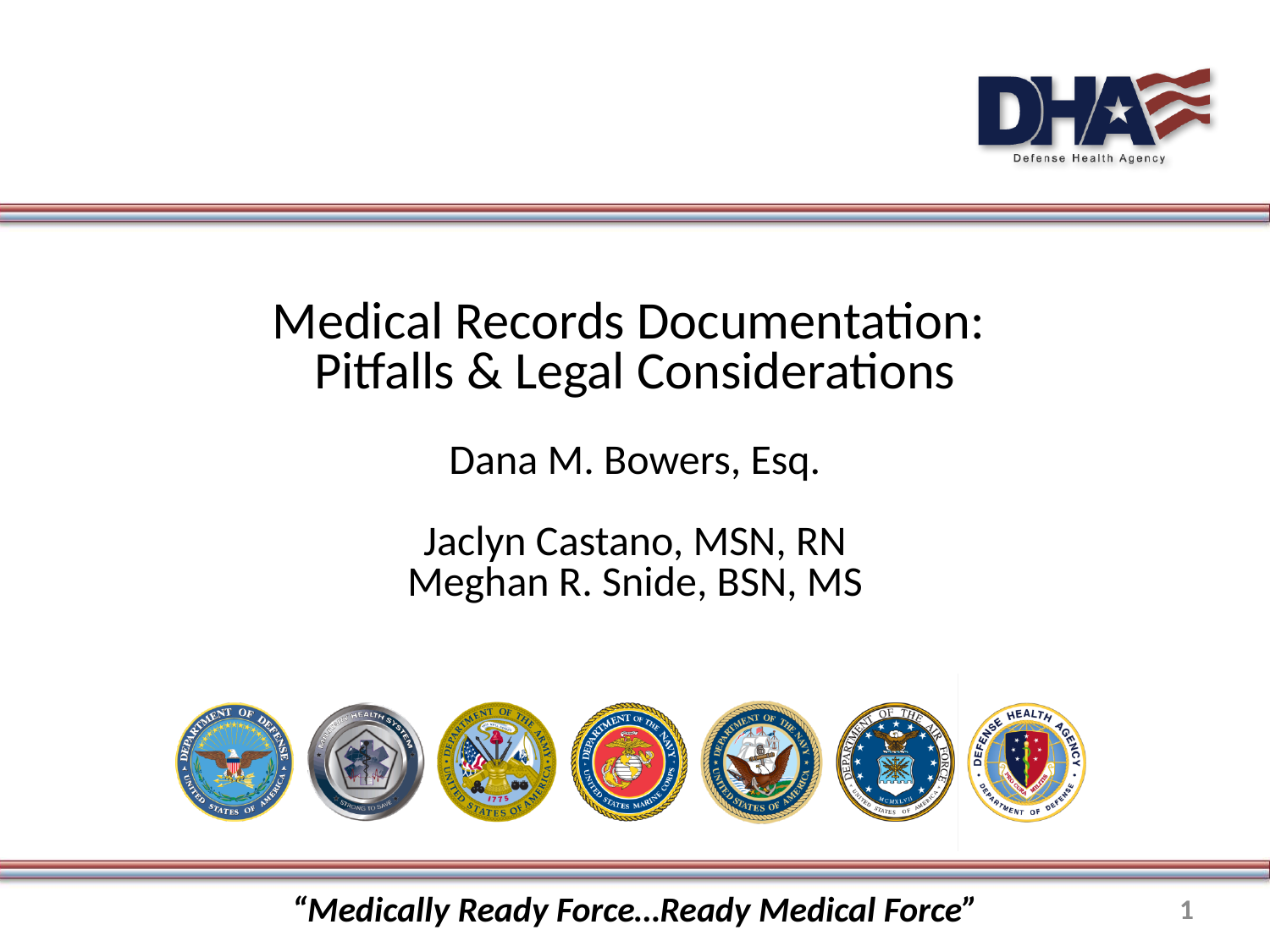

# Medical Records Documentation: Pitfalls & Legal Considerations Dana M. Bowers, Esq. Jaclyn Castano, MSN, RN Meghan R. Snide, BSN, MS
“Medically Ready Force…Ready Medical Force”
1